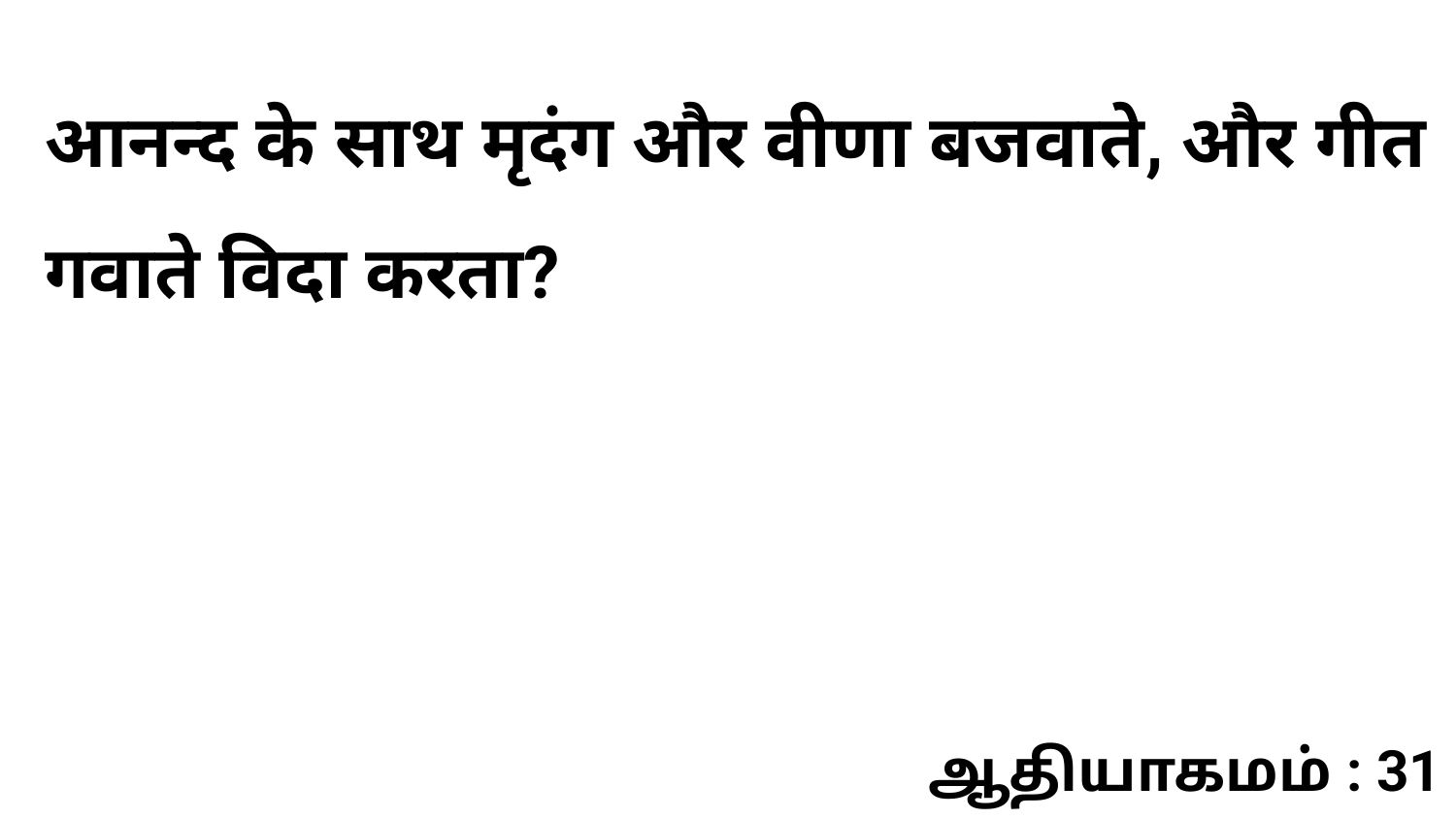

आनन्द के साथ मृदंग और वीणा बजवाते, और गीत गवाते विदा करता?
ஆதியாகமம் : 31